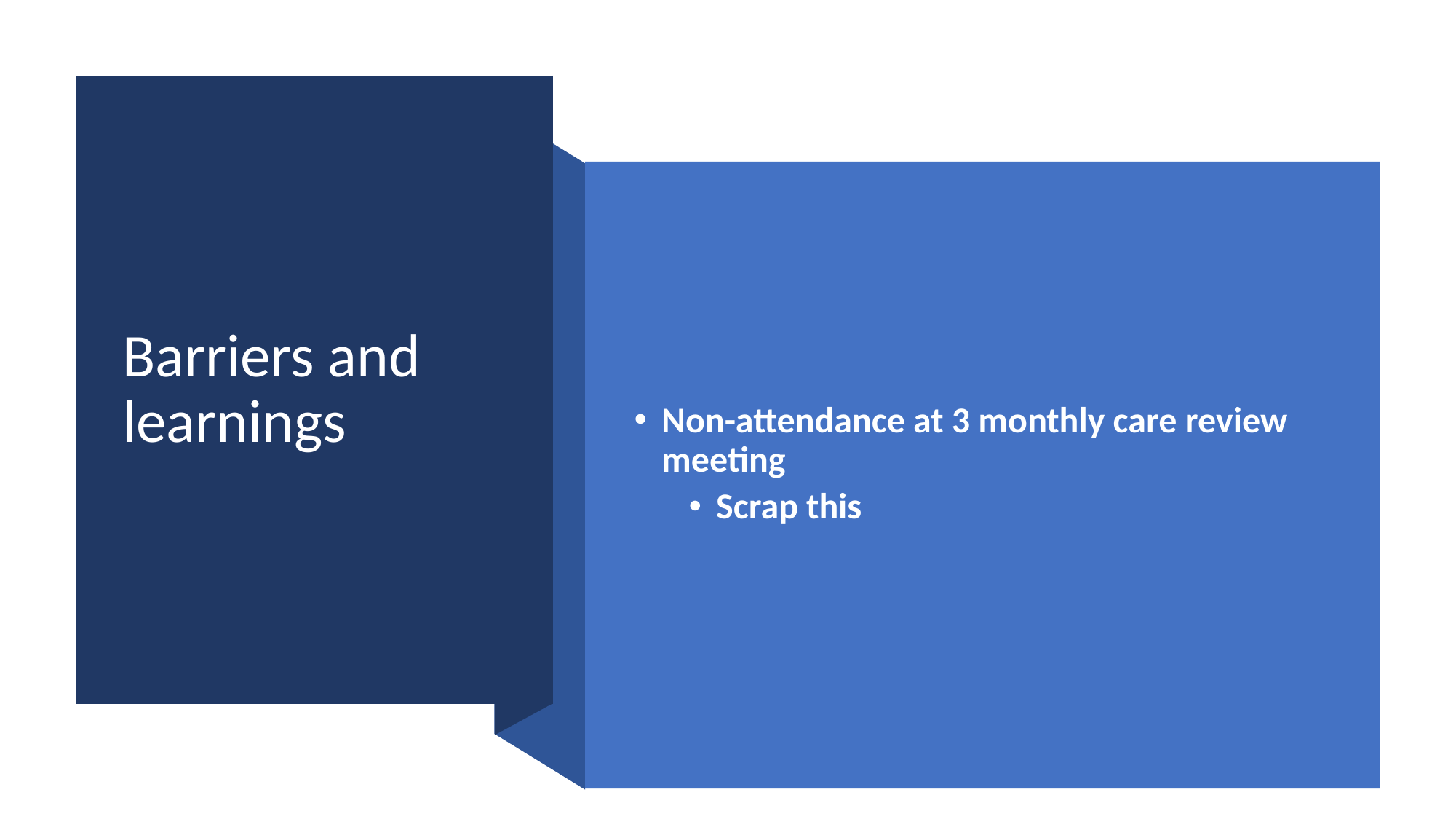

# Barriers and learnings

Non-attendance at 3 monthly care review meeting
Scrap this